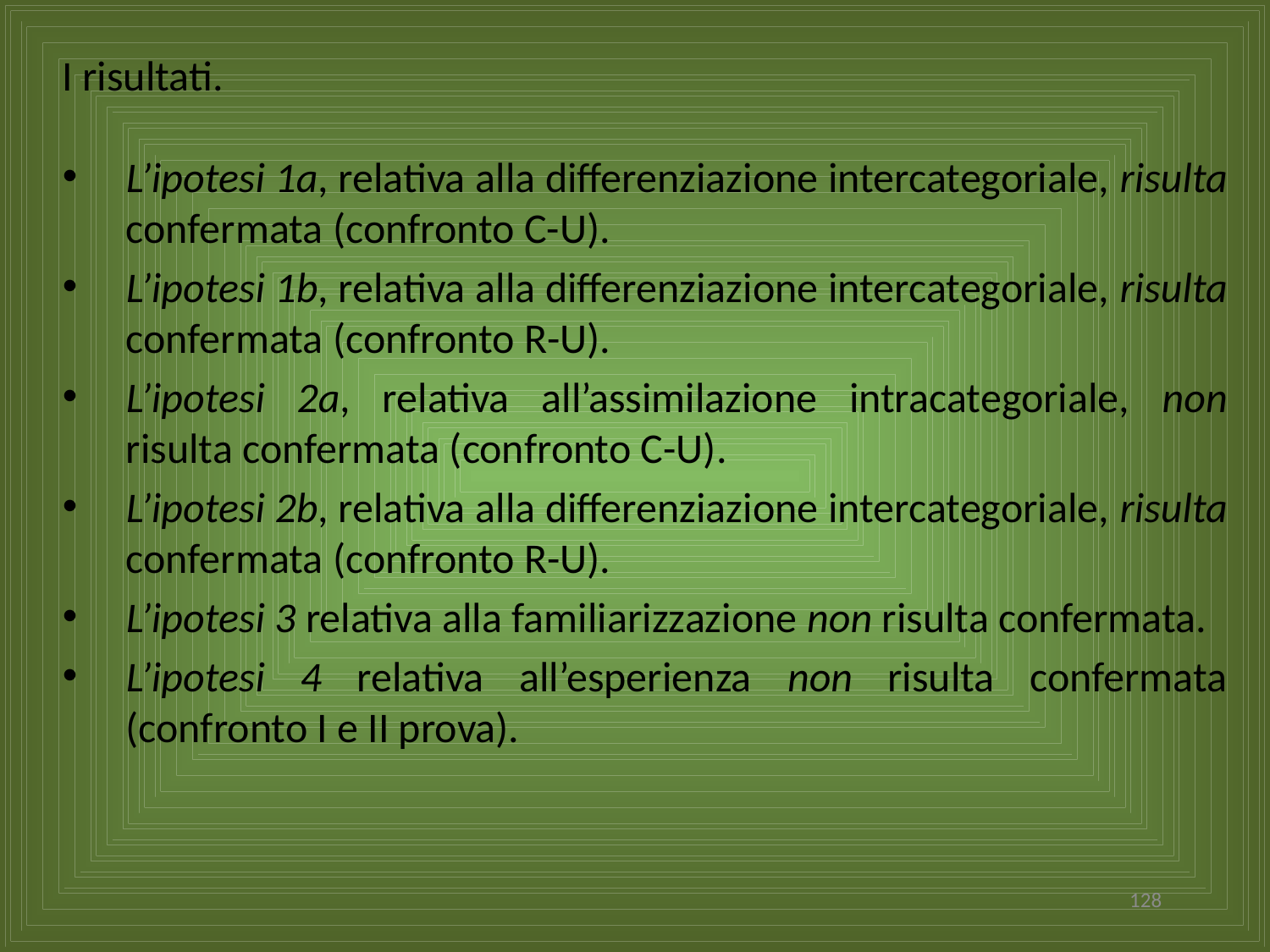

I risultati.

L’ipotesi 1a, relativa alla differenziazione intercategoriale, risulta confermata (confronto C-U).
L’ipotesi 1b, relativa alla differenziazione intercategoriale, risulta confermata (confronto R-U).
L’ipotesi 2a, relativa all’assimilazione intracategoriale, non risulta confermata (confronto C-U).
L’ipotesi 2b, relativa alla differenziazione intercategoriale, risulta confermata (confronto R-U).
L’ipotesi 3 relativa alla familiarizzazione non risulta confermata.
L’ipotesi 4 relativa all’esperienza non risulta confermata (confronto I e II prova).
128